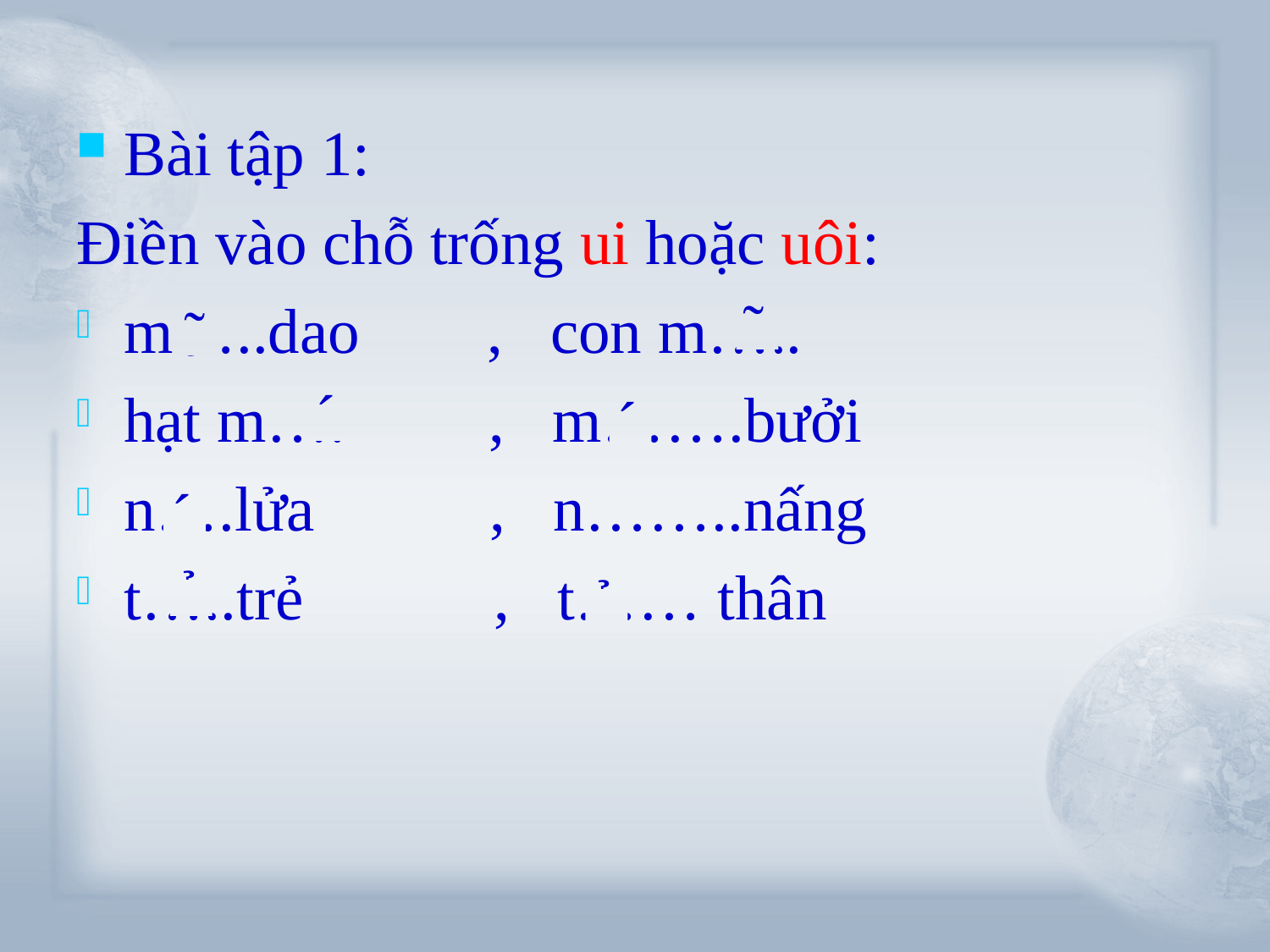

Bài tập 1:
Điền vào chỗ trống ui hoặc uôi:
m…..dao        ,   con m…..
hạt m….         ,   m…….bưởi
n….lửa           ,   n……..nấng
t…..trẻ            ,   t…… thân
ũ

ũ

á

á

á

ỏ

ỏ